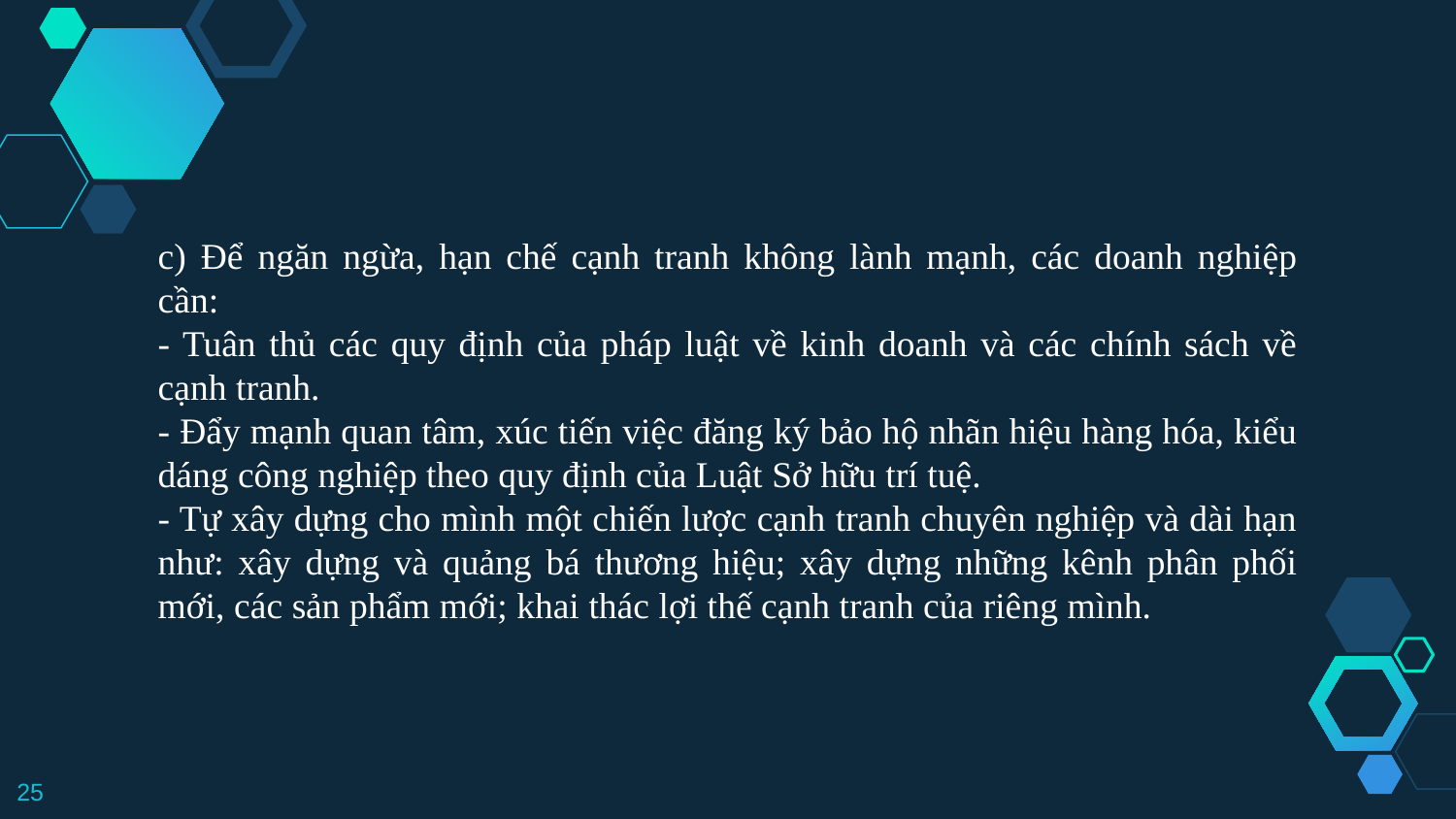

c) Để ngăn ngừa, hạn chế cạnh tranh không lành mạnh, các doanh nghiệp cần:
- Tuân thủ các quy định của pháp luật về kinh doanh và các chính sách về cạnh tranh.
- Đẩy mạnh quan tâm, xúc tiến việc đăng ký bảo hộ nhãn hiệu hàng hóa, kiểu dáng công nghiệp theo quy định của Luật Sở hữu trí tuệ.
- Tự xây dựng cho mình một chiến lược cạnh tranh chuyên nghiệp và dài hạn như: xây dựng và quảng bá thương hiệu; xây dựng những kênh phân phối mới, các sản phẩm mới; khai thác lợi thế cạnh tranh của riêng mình.
25